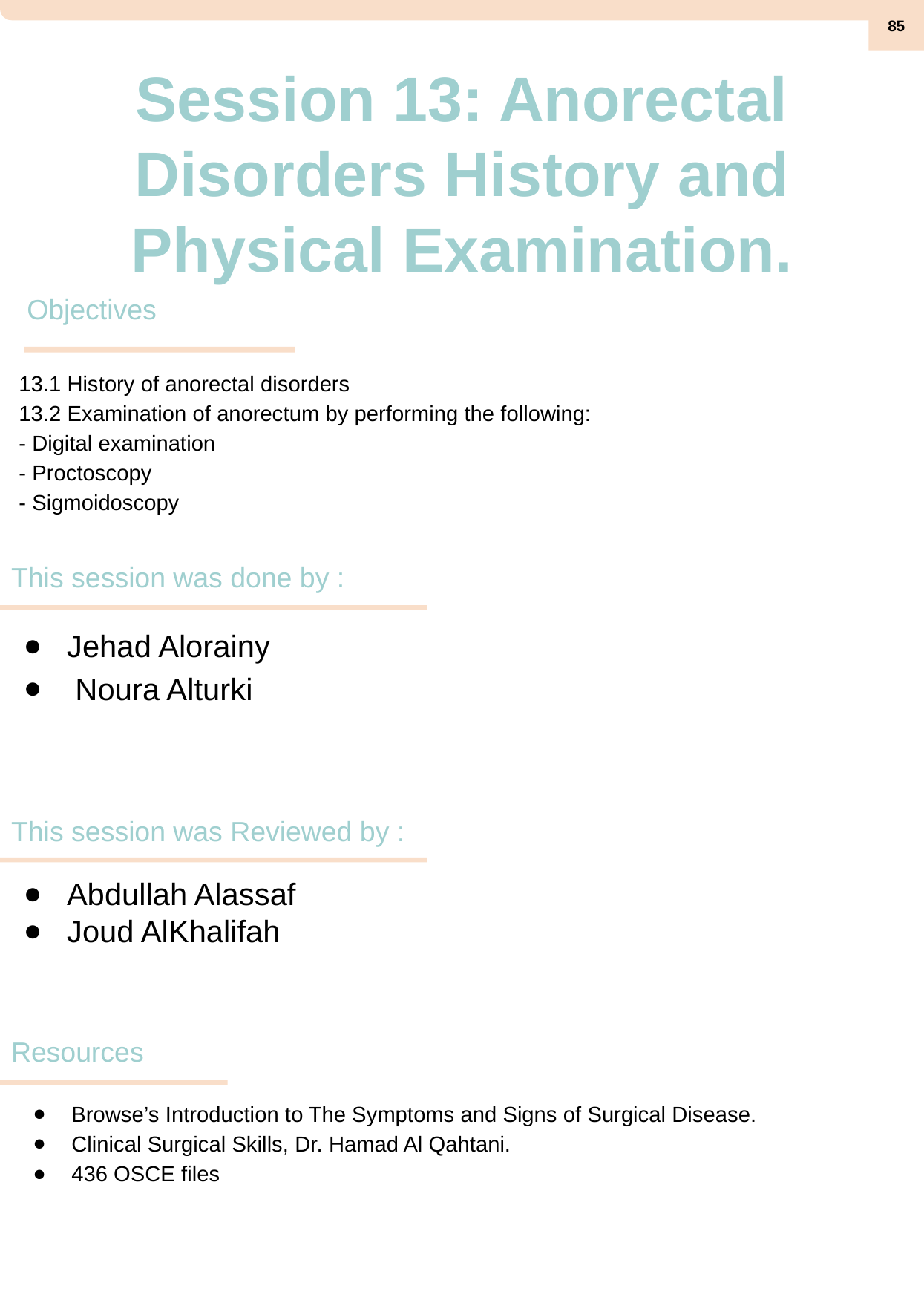

85
Session 13: Anorectal Disorders History and Physical Examination.
Objectives

13.1 History of anorectal disorders
13.2 Examination of anorectum by performing the following:
- Digital examination
- Proctoscopy
- Sigmoidoscopy
This session was done by :

Jehad Alorainy
 Noura Alturki
This session was Reviewed by :

Abdullah Alassaf
Joud AlKhalifah

Resources

Browse’s Introduction to The Symptoms and Signs of Surgical Disease.
Clinical Surgical Skills, Dr. Hamad Al Qahtani.
436 OSCE files